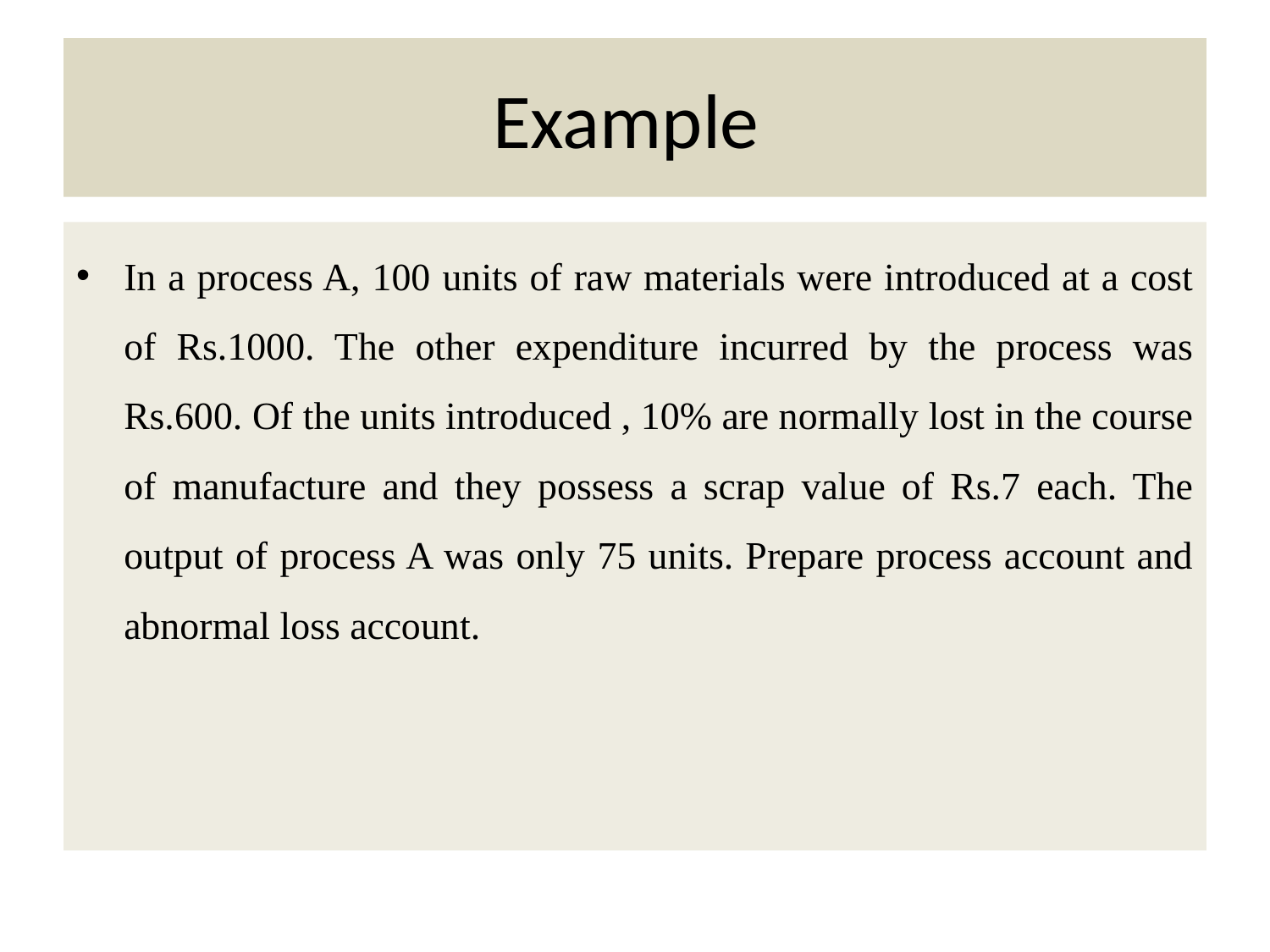

# Example
In a process A, 100 units of raw materials were introduced at a cost of Rs.1000. The other expenditure incurred by the process was Rs.600. Of the units introduced , 10% are normally lost in the course of manufacture and they possess a scrap value of Rs.7 each. The output of process A was only 75 units. Prepare process account and abnormal loss account.